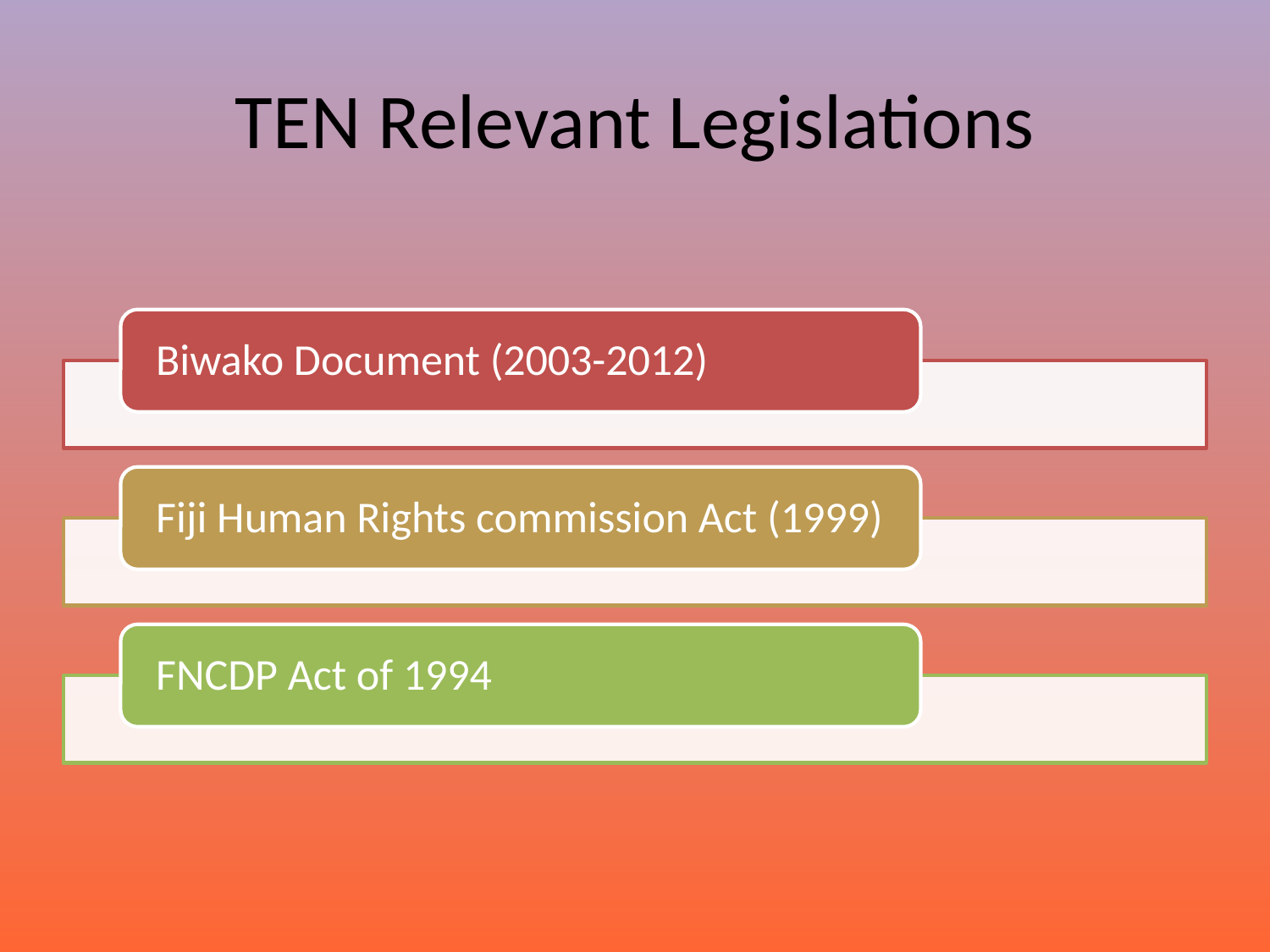

# TEN Relevant Legislations
Biwako Document (2003-2012)
Fiji Human Rights commission Act (1999)
FNCDP Act of 1994